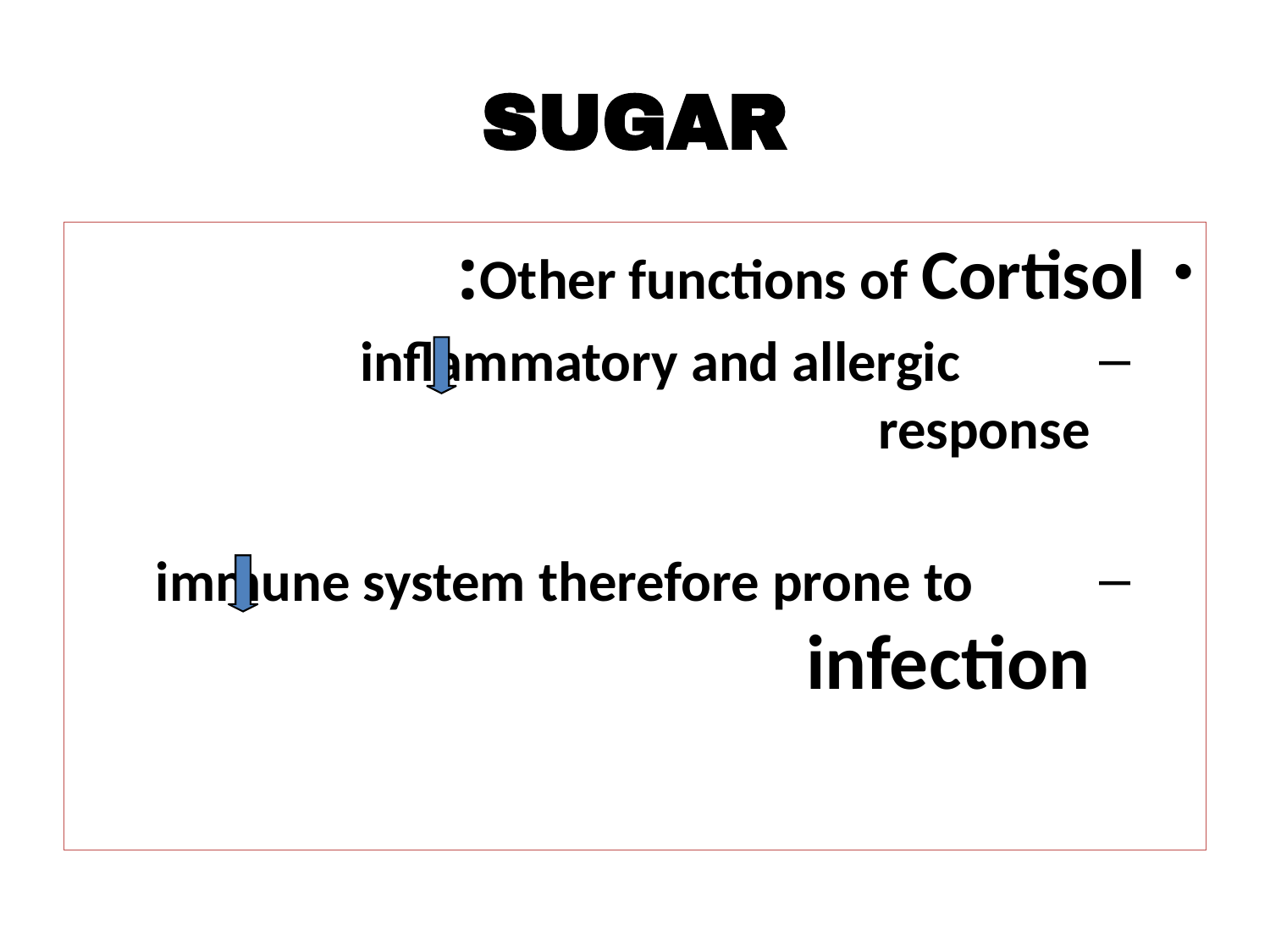

# SUGAR
Other functions of Cortisol:
        inflammatory and allergic 		      response

        immune system therefore prone to infection